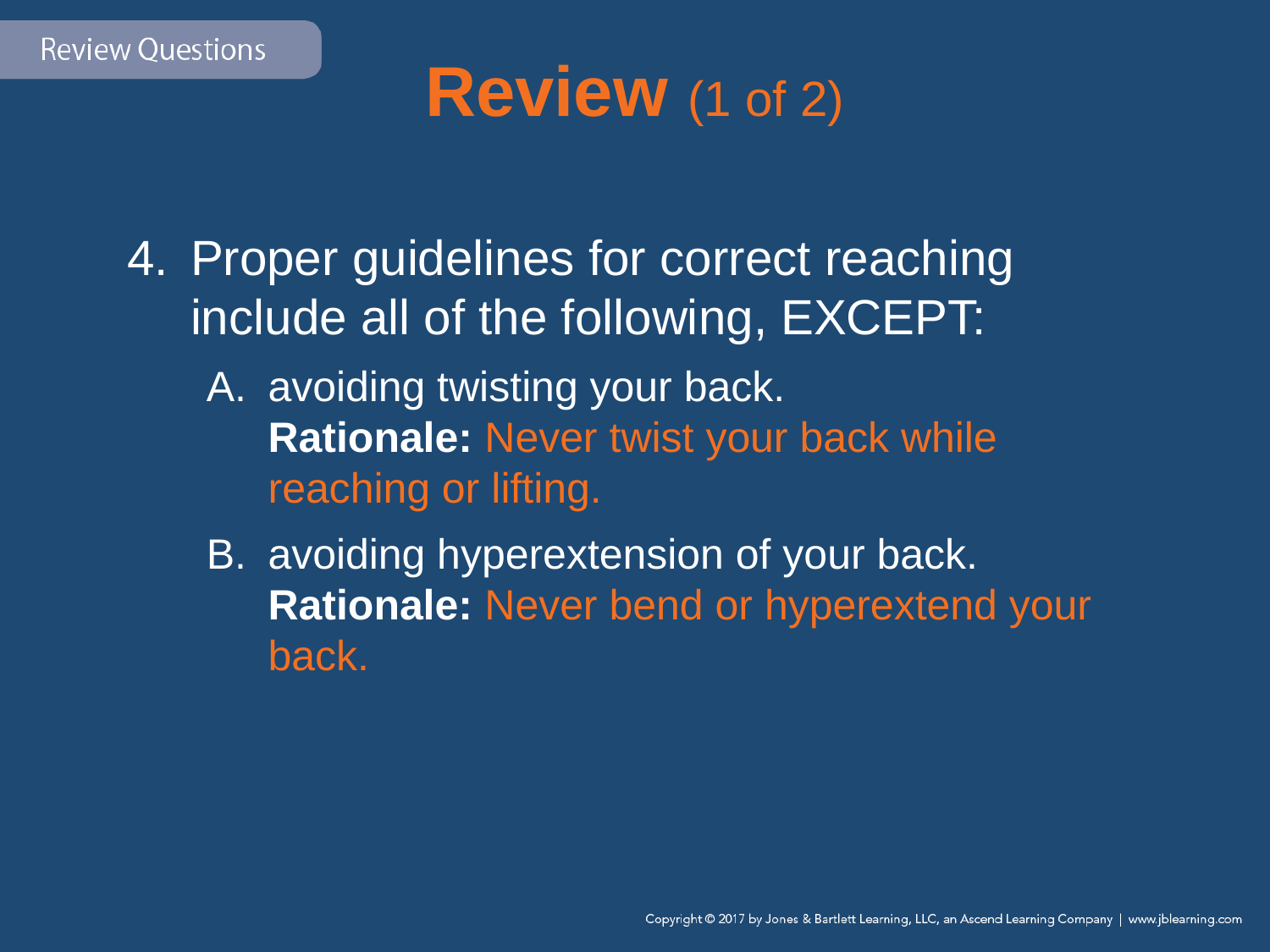

# Review (1 of 2)
Proper guidelines for correct reaching include all of the following, EXCEPT:
avoiding twisting your back.
Rationale: Never twist your back while reaching or lifting.
avoiding hyperextension of your back.
Rationale: Never bend or hyperextend your back.